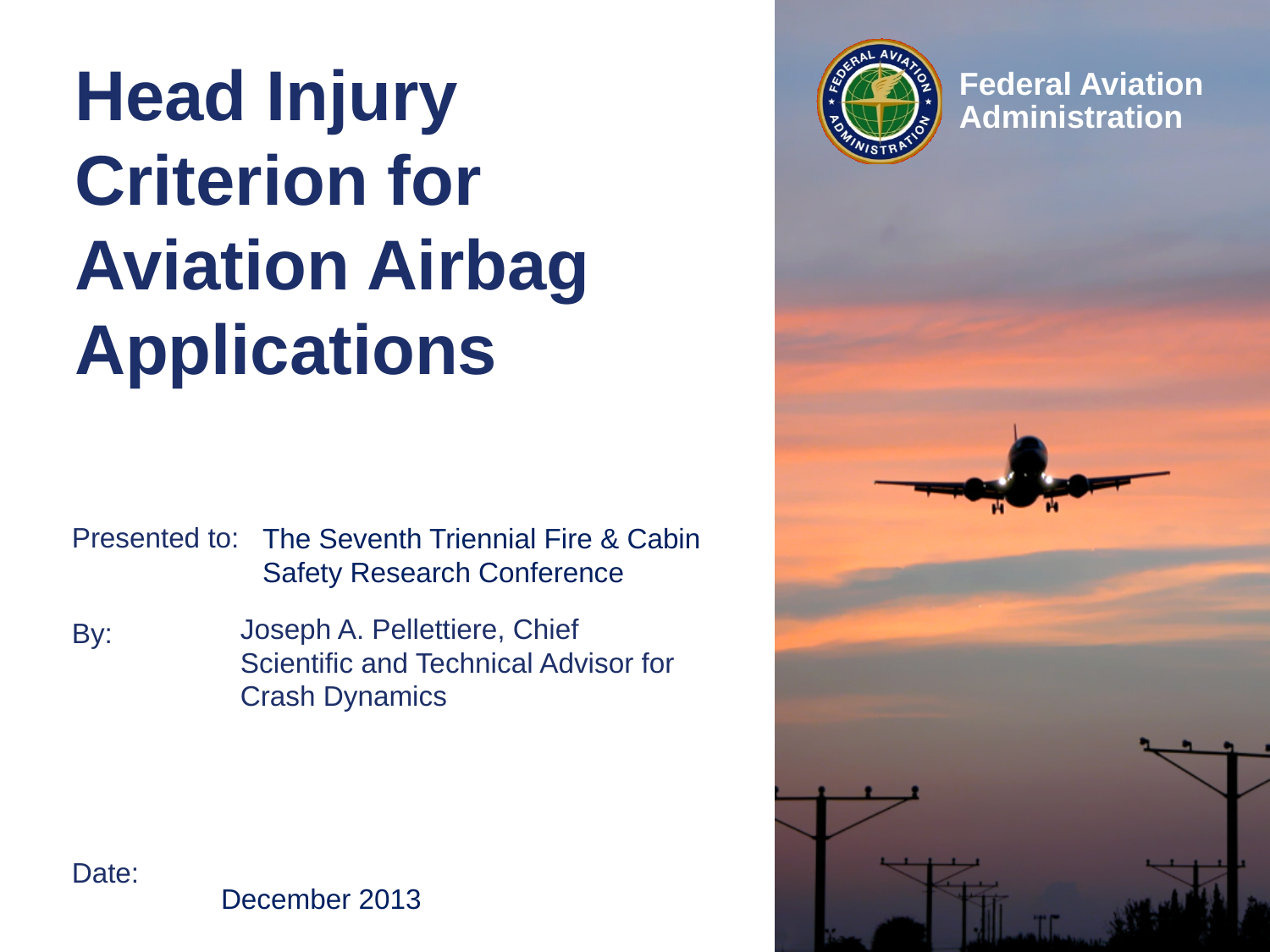

# Head Injury Criterion for Aviation Airbag Applications
The Seventh Triennial Fire & Cabin Safety Research Conference
Joseph A. Pellettiere, Chief Scientific and Technical Advisor for Crash Dynamics
December 2013